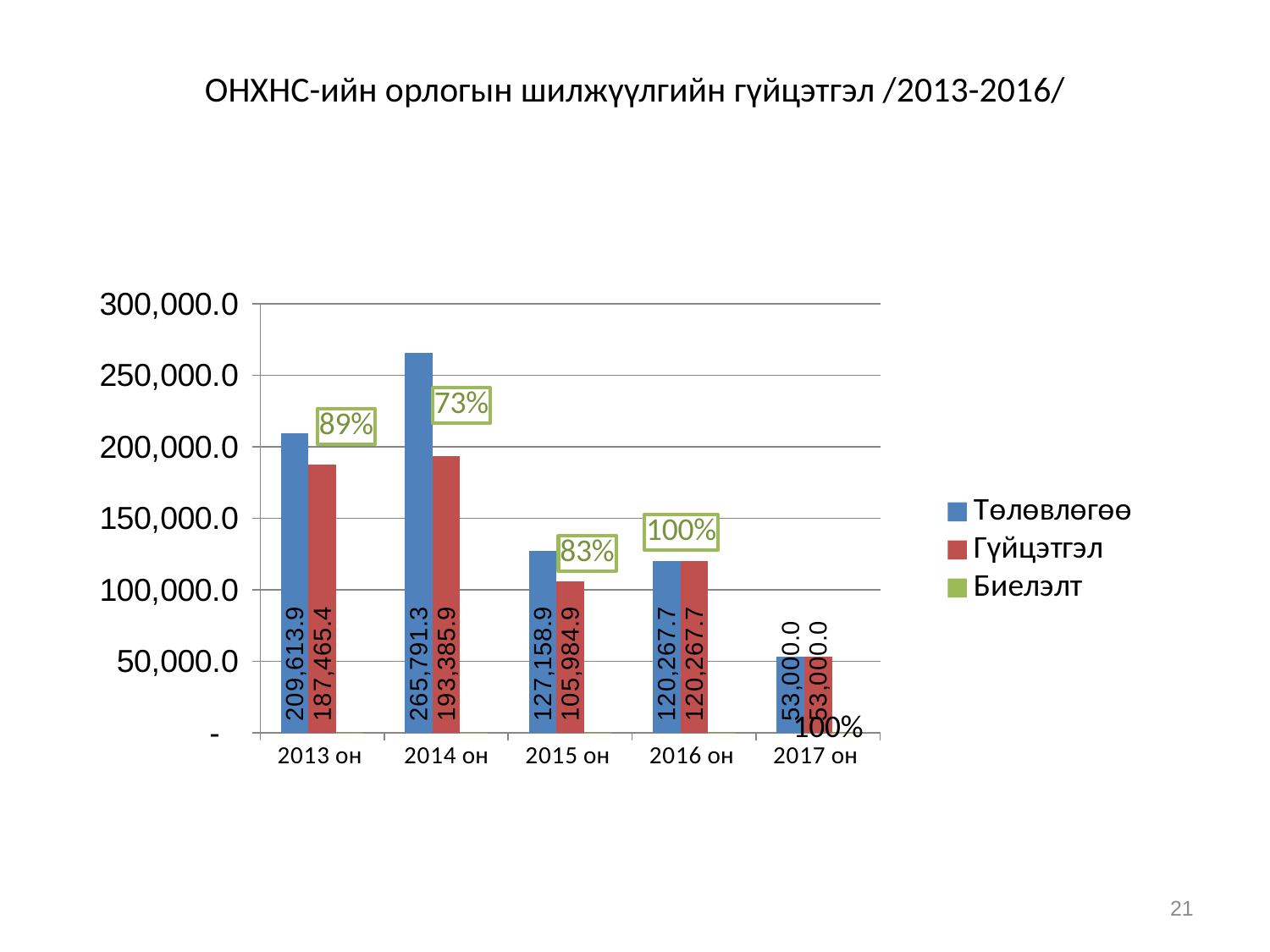

# ОНХНС-ийн орлогын шилжүүлгийн гүйцэтгэл /2013-2016/

### Chart

| Category | Төлөвлөгөө | Гүйцэтгэл | Биелэлт |
|---|---|---|---|
| 2013 он  | 209613.9 | 187465.4 | 0.8943366828249448 |
| 2014 он | 265791.30000000005 | 193385.90000000002 | 0.727585515402498 |
| 2015 он  | 127158.9 | 105984.90000000001 | 0.8334839323083167 |
| 2016 он  | 120267.68738263815 | 120267.68738263815 | 1.0 |
| 2017 он  | 53000.0 | 53000.0 | 1.0 |
21